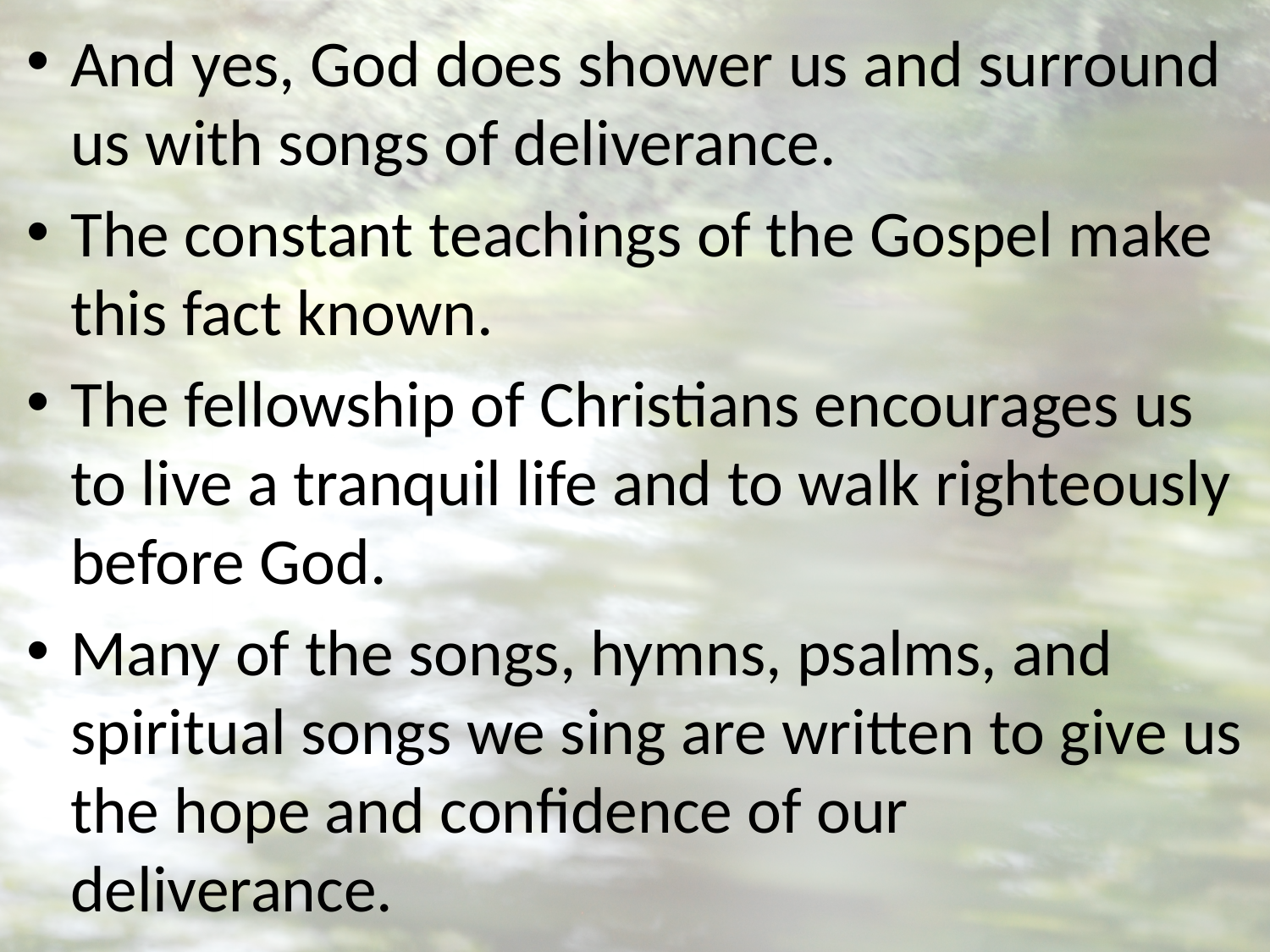

And yes, God does shower us and surround us with songs of deliverance.
The constant teachings of the Gospel make this fact known.
The fellowship of Christians encourages us to live a tranquil life and to walk righteously before God.
Many of the songs, hymns, psalms, and spiritual songs we sing are written to give us the hope and confidence of our deliverance.